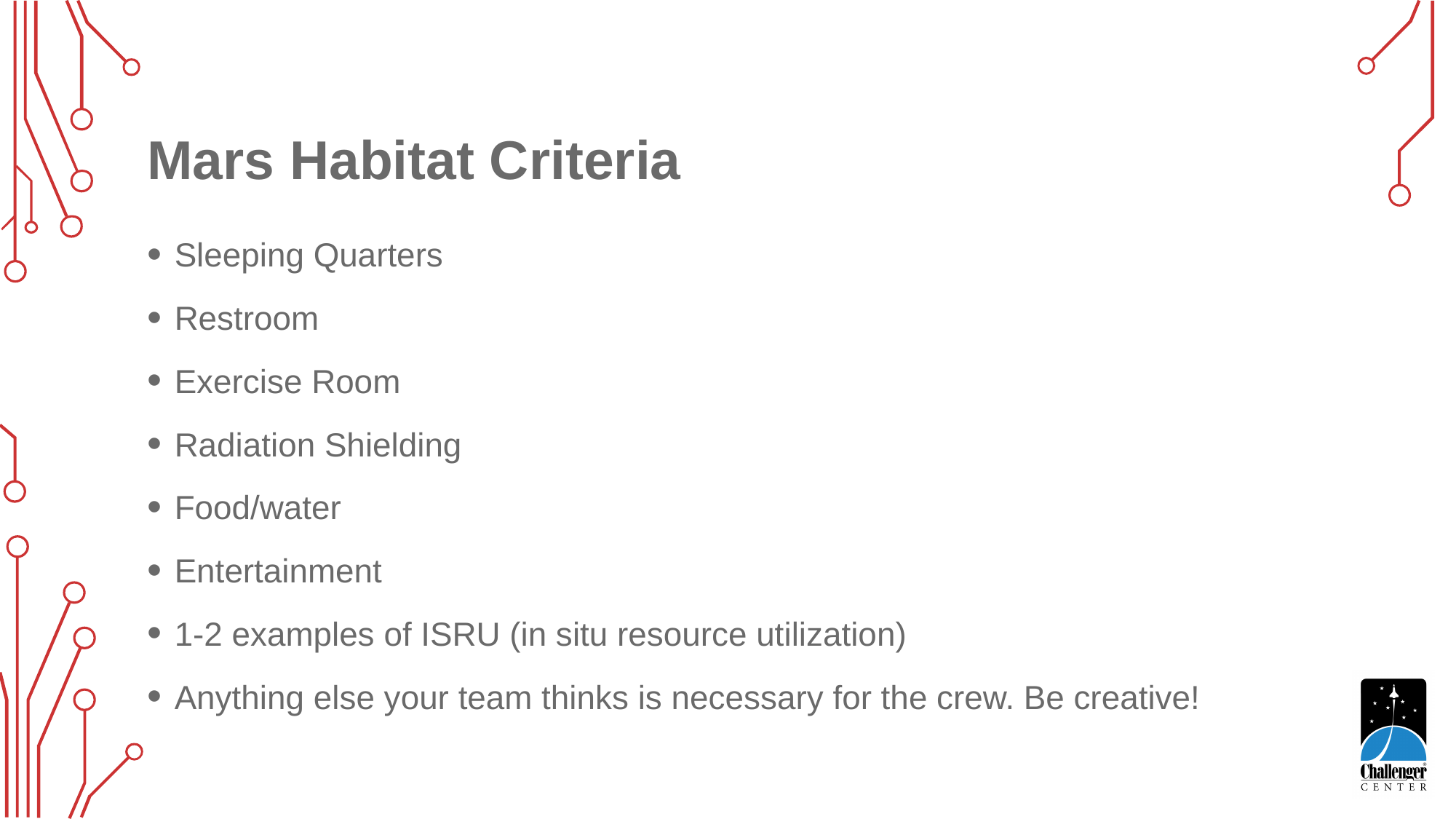

# Mars Habitat Criteria
Sleeping Quarters
Restroom
Exercise Room
Radiation Shielding
Food/water
Entertainment
1-2 examples of ISRU (in situ resource utilization)
Anything else your team thinks is necessary for the crew. Be creative!